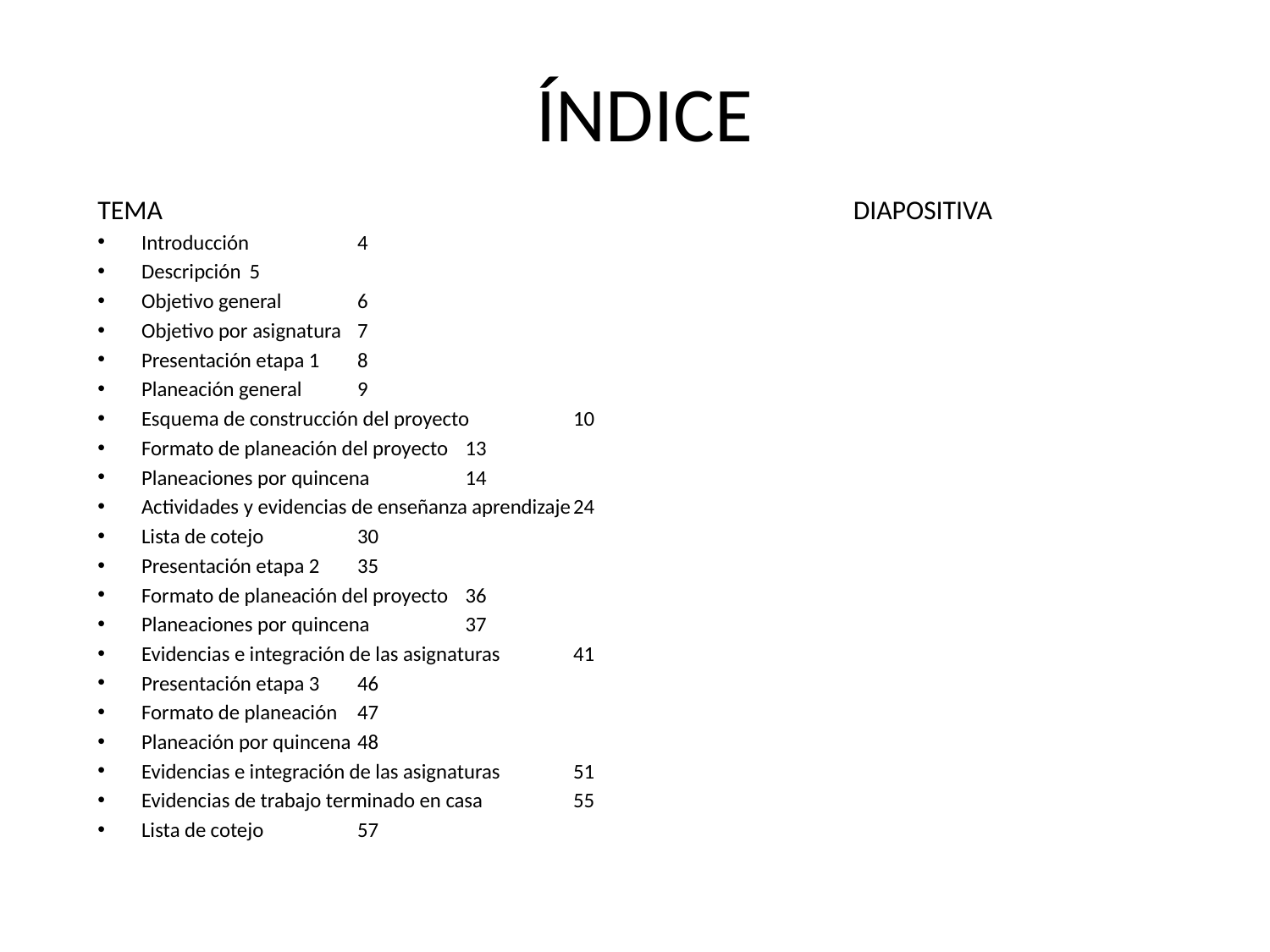

# ÍNDICE
TEMA							DIAPOSITIVA
Introducción					                  	4
Descripción						5
Objetivo general						6
Objetivo por asignatura 					7
Presentación etapa 1 						8
Planeación general						9
Esquema de construcción del proyecto				10
Formato de planeación del proyecto				13
Planeaciones por quincena					14
Actividades y evidencias de enseñanza aprendizaje			24
Lista de cotejo						30
Presentación etapa 2						35
Formato de planeación del proyecto				36
Planeaciones por quincena					37
Evidencias e integración de las asignaturas				41
Presentación etapa 3 						46
Formato de planeación 					47
Planeación por quincena					48
Evidencias e integración de las asignaturas				51
Evidencias de trabajo terminado en casa				55
Lista de cotejo						57